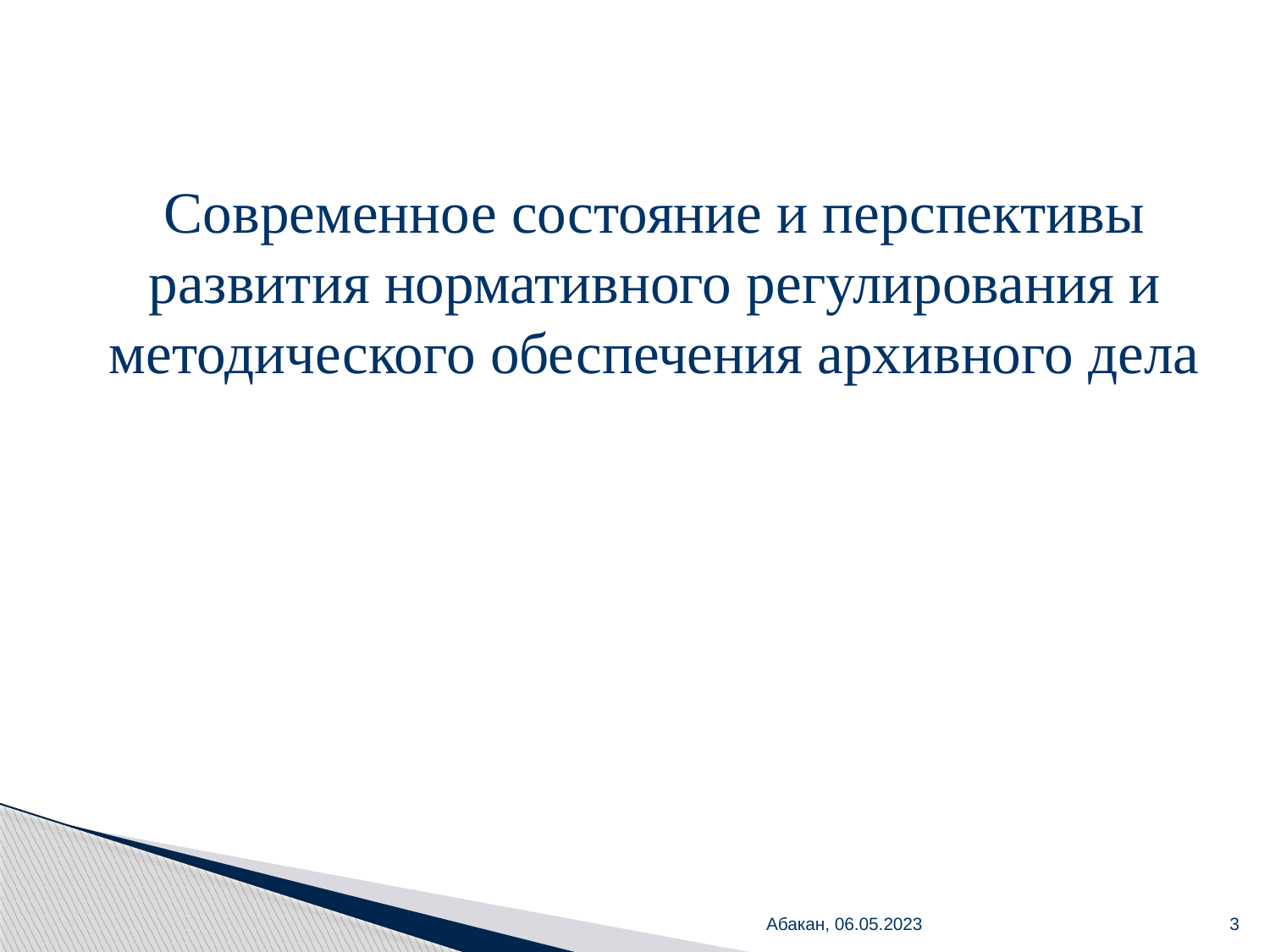

# Современное состояние и перспективы развития нормативного регулирования и методического обеспечения архивного дела
Абакан, 06.05.2023
3